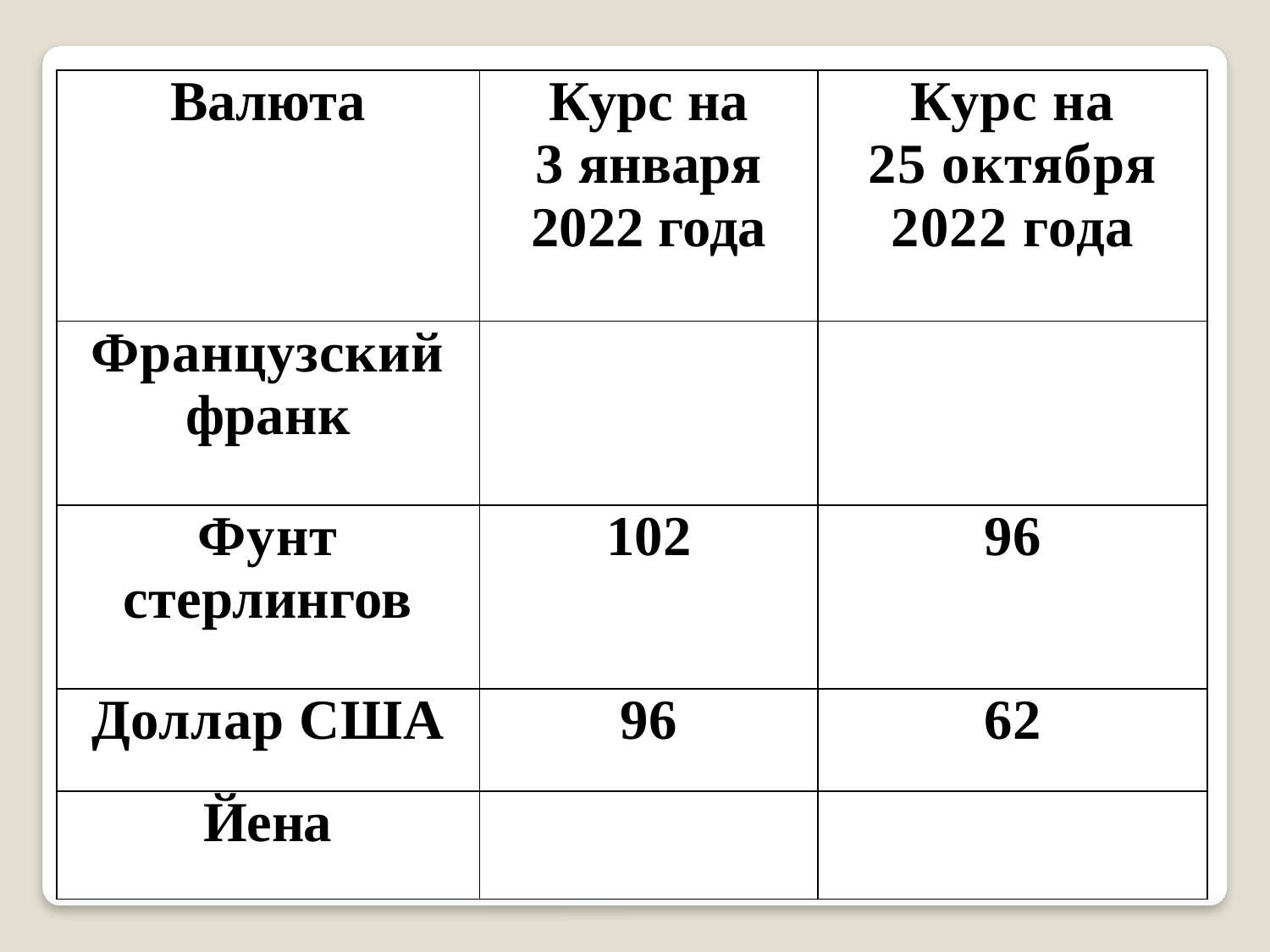

| Валюта | Курс на 3 января 2022 года | Курс на 25 октября 2022 года |
| --- | --- | --- |
| Французский франк |  |  |
| Фунт стерлингов | 102 | 96 |
| Доллар США | 96 | 62 |
| Йена |  |  |